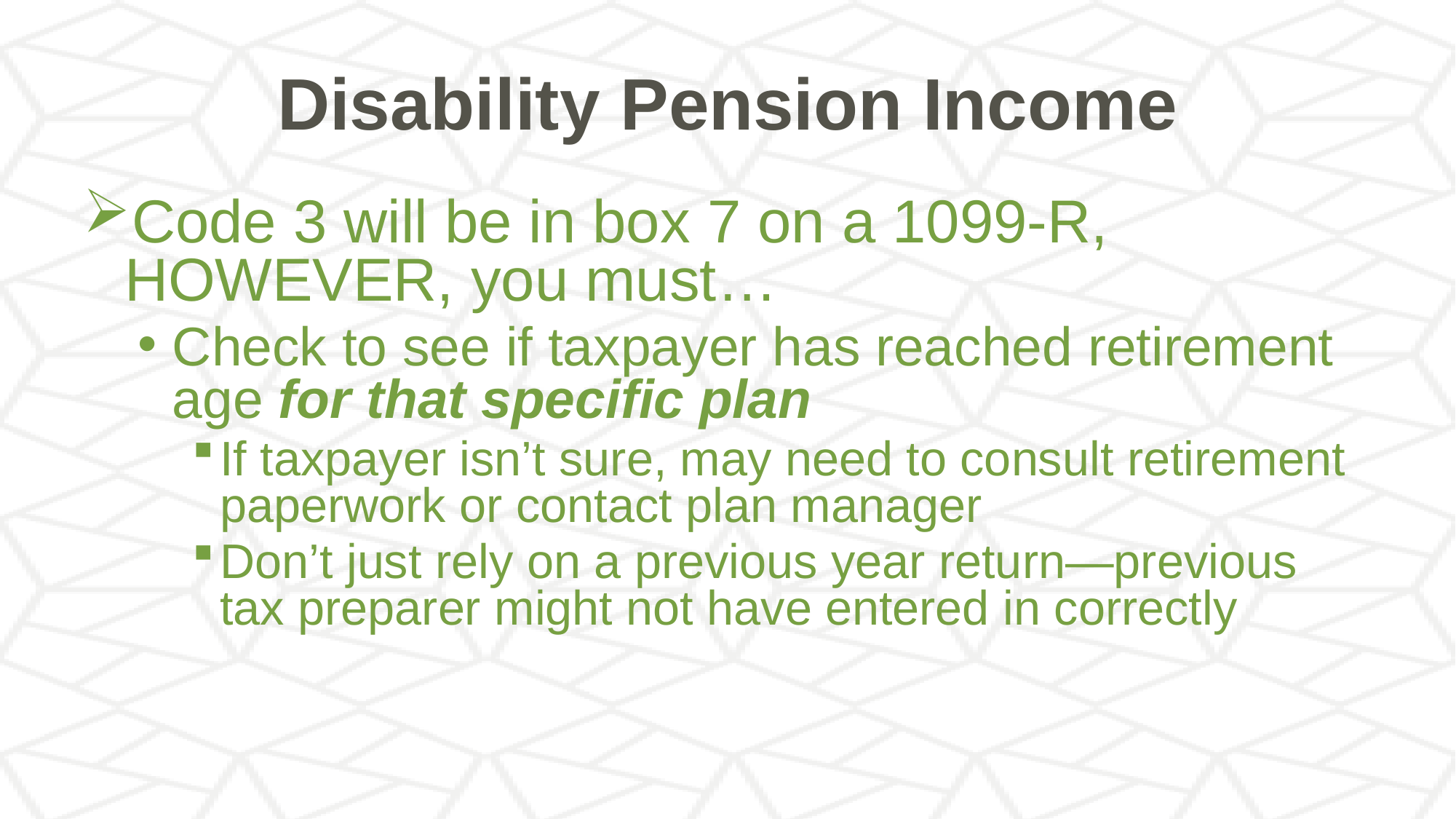

# Disability Pension Income
Code 3 will be in box 7 on a 1099-R, HOWEVER, you must…
Check to see if taxpayer has reached retirement age for that specific plan
If taxpayer isn’t sure, may need to consult retirement paperwork or contact plan manager
Don’t just rely on a previous year return—previous tax preparer might not have entered in correctly